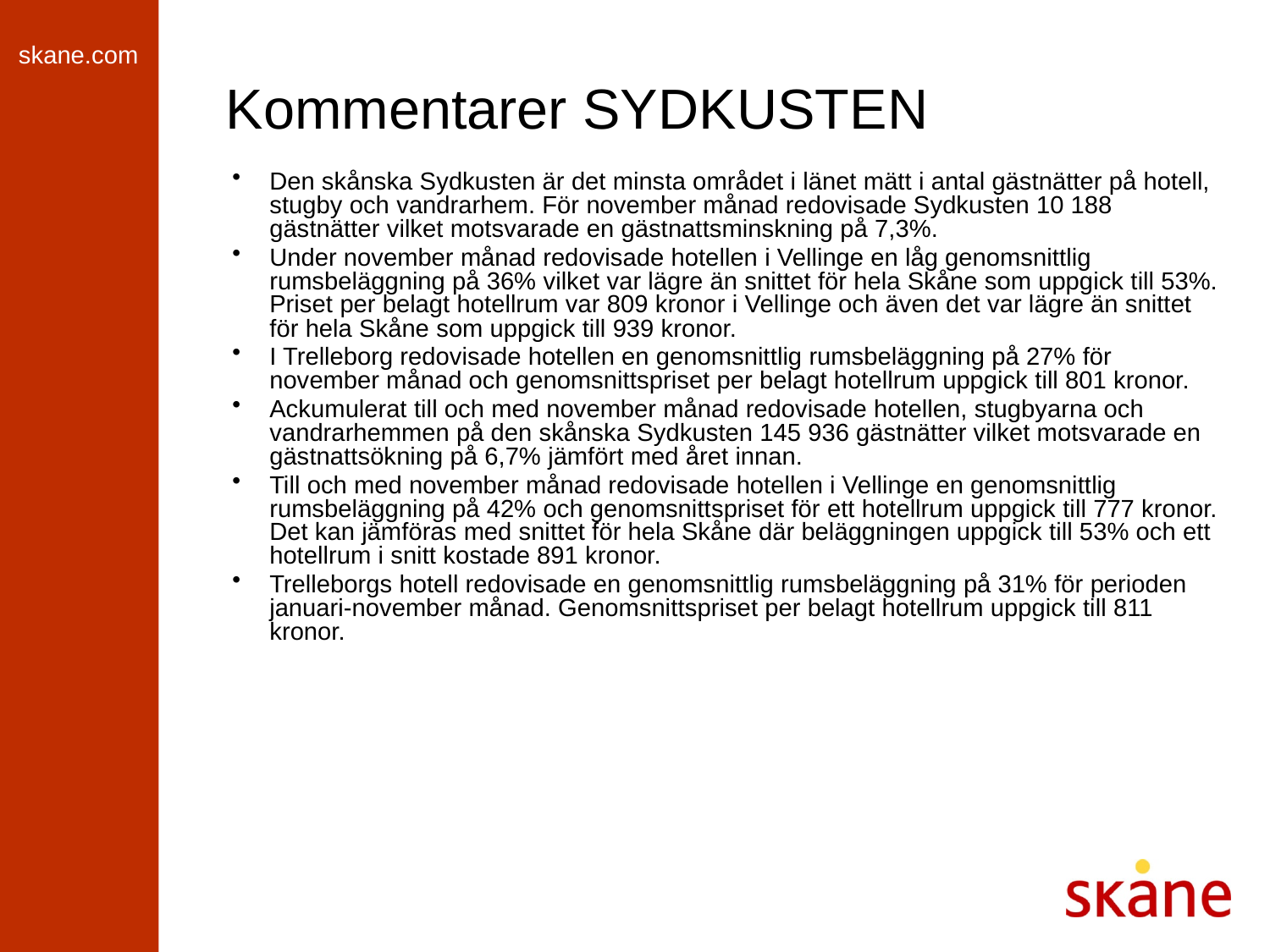

# Kommentarer SYDKUSTEN
Den skånska Sydkusten är det minsta området i länet mätt i antal gästnätter på hotell, stugby och vandrarhem. För november månad redovisade Sydkusten 10 188 gästnätter vilket motsvarade en gästnattsminskning på 7,3%.
Under november månad redovisade hotellen i Vellinge en låg genomsnittlig rumsbeläggning på 36% vilket var lägre än snittet för hela Skåne som uppgick till 53%. Priset per belagt hotellrum var 809 kronor i Vellinge och även det var lägre än snittet för hela Skåne som uppgick till 939 kronor.
I Trelleborg redovisade hotellen en genomsnittlig rumsbeläggning på 27% för november månad och genomsnittspriset per belagt hotellrum uppgick till 801 kronor.
Ackumulerat till och med november månad redovisade hotellen, stugbyarna och vandrarhemmen på den skånska Sydkusten 145 936 gästnätter vilket motsvarade en gästnattsökning på 6,7% jämfört med året innan.
Till och med november månad redovisade hotellen i Vellinge en genomsnittlig rumsbeläggning på 42% och genomsnittspriset för ett hotellrum uppgick till 777 kronor. Det kan jämföras med snittet för hela Skåne där beläggningen uppgick till 53% och ett hotellrum i snitt kostade 891 kronor.
Trelleborgs hotell redovisade en genomsnittlig rumsbeläggning på 31% för perioden januari-november månad. Genomsnittspriset per belagt hotellrum uppgick till 811 kronor.